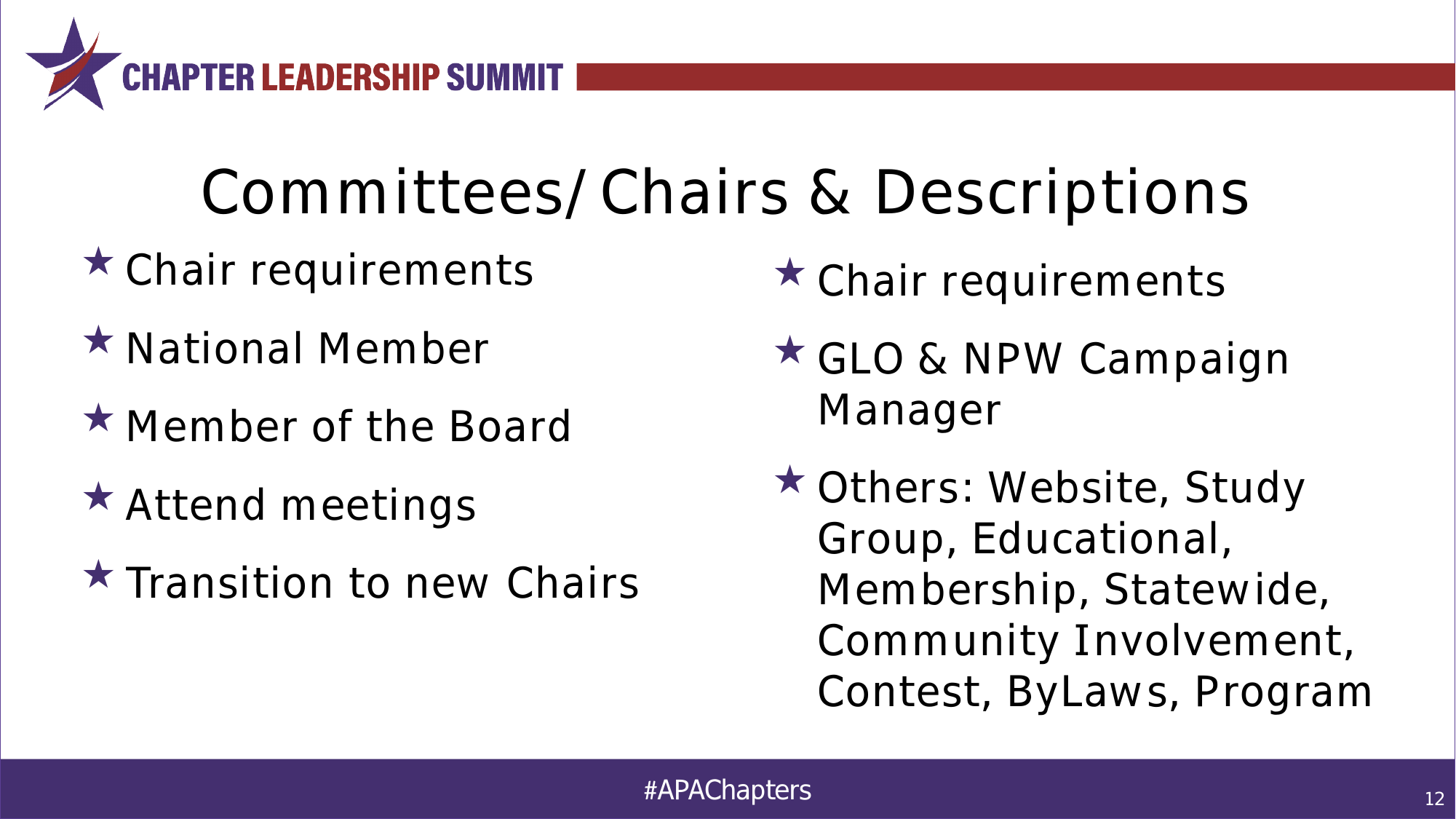

# Committees/Chairs & Descriptions
Chair requirements
National Member
Member of the Board
Attend meetings
Transition to new Chairs

Chair requirements
GLO & NPW Campaign Manager
Others: Website, Study Group, Educational, Membership, Statewide, Community Involvement, Contest, ByLaws, Program

Example
12